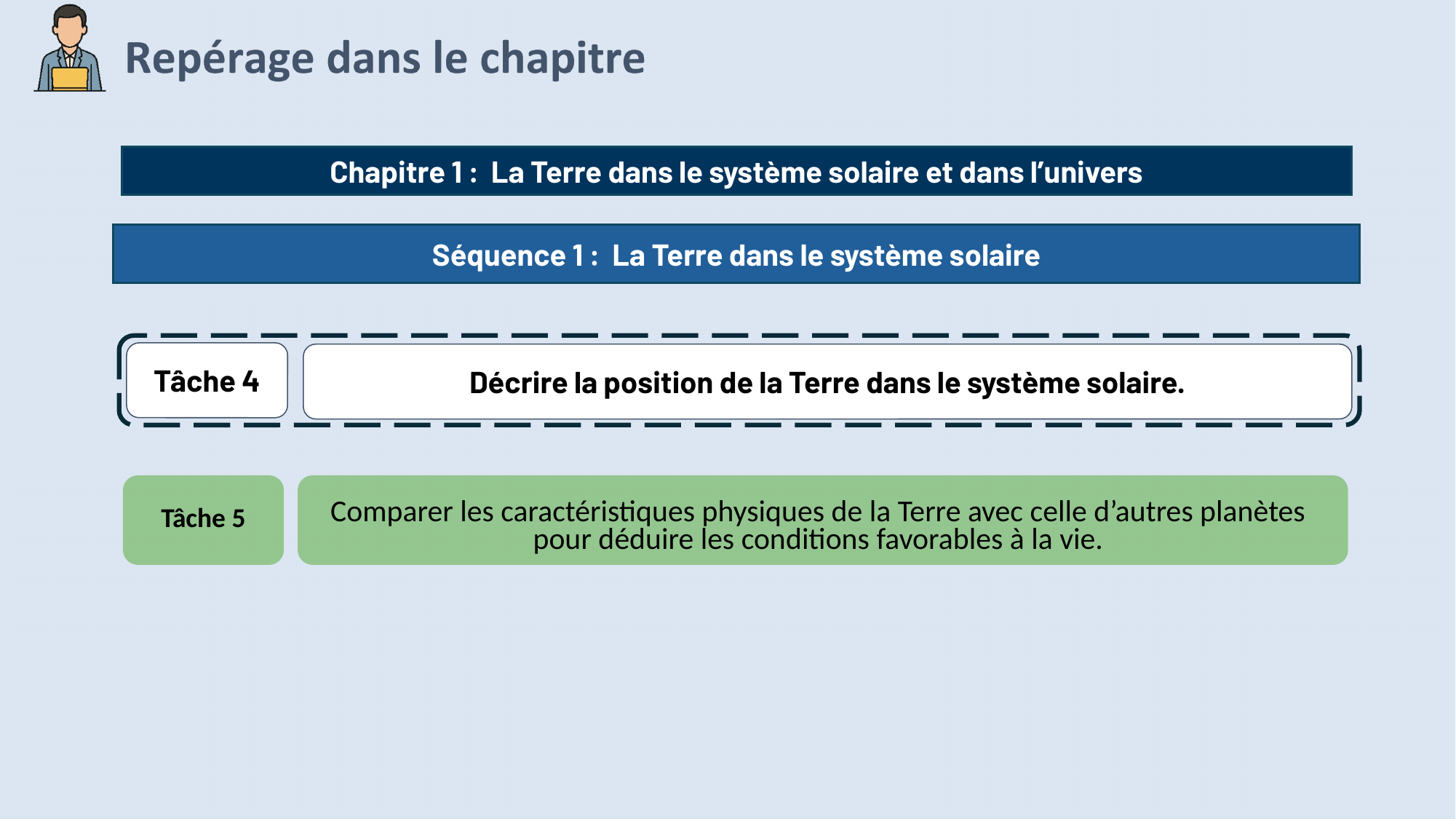

Chapitre 1 :  La Terre dans le système solaire et dans l’univers
Séquence 1 :  La Terre dans le système solaire

Tâche 4
Décrire la position de la Terre dans le système solaire.
Tâche 5

Comparer les caractéristiques physiques de la Terre avec celle d’autres planètes
pour déduire les conditions favorables à la vie.